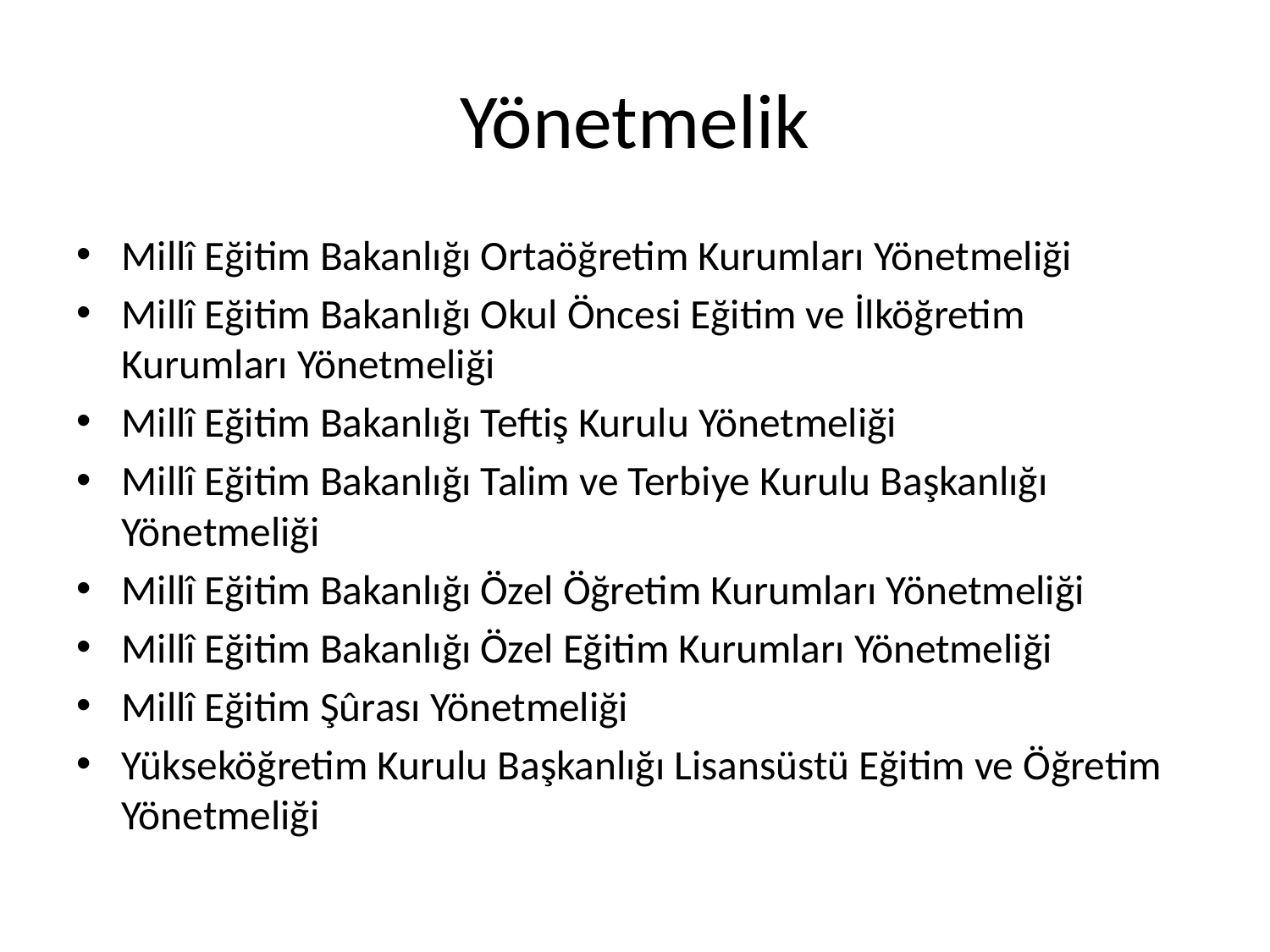

# Yönetmelik
Millî Eğitim Bakanlığı Ortaöğretim Kurumları Yönetmeliği
Millî Eğitim Bakanlığı Okul Öncesi Eğitim ve İlköğretim Kurumları Yönetmeliği
Millî Eğitim Bakanlığı Teftiş Kurulu Yönetmeliği
Millî Eğitim Bakanlığı Talim ve Terbiye Kurulu Başkanlığı Yönetmeliği
Millî Eğitim Bakanlığı Özel Öğretim Kurumları Yönetmeliği
Millî Eğitim Bakanlığı Özel Eğitim Kurumları Yönetmeliği
Millî Eğitim Şûrası Yönetmeliği
Yükseköğretim Kurulu Başkanlığı Lisansüstü Eğitim ve Öğretim Yönetmeliği